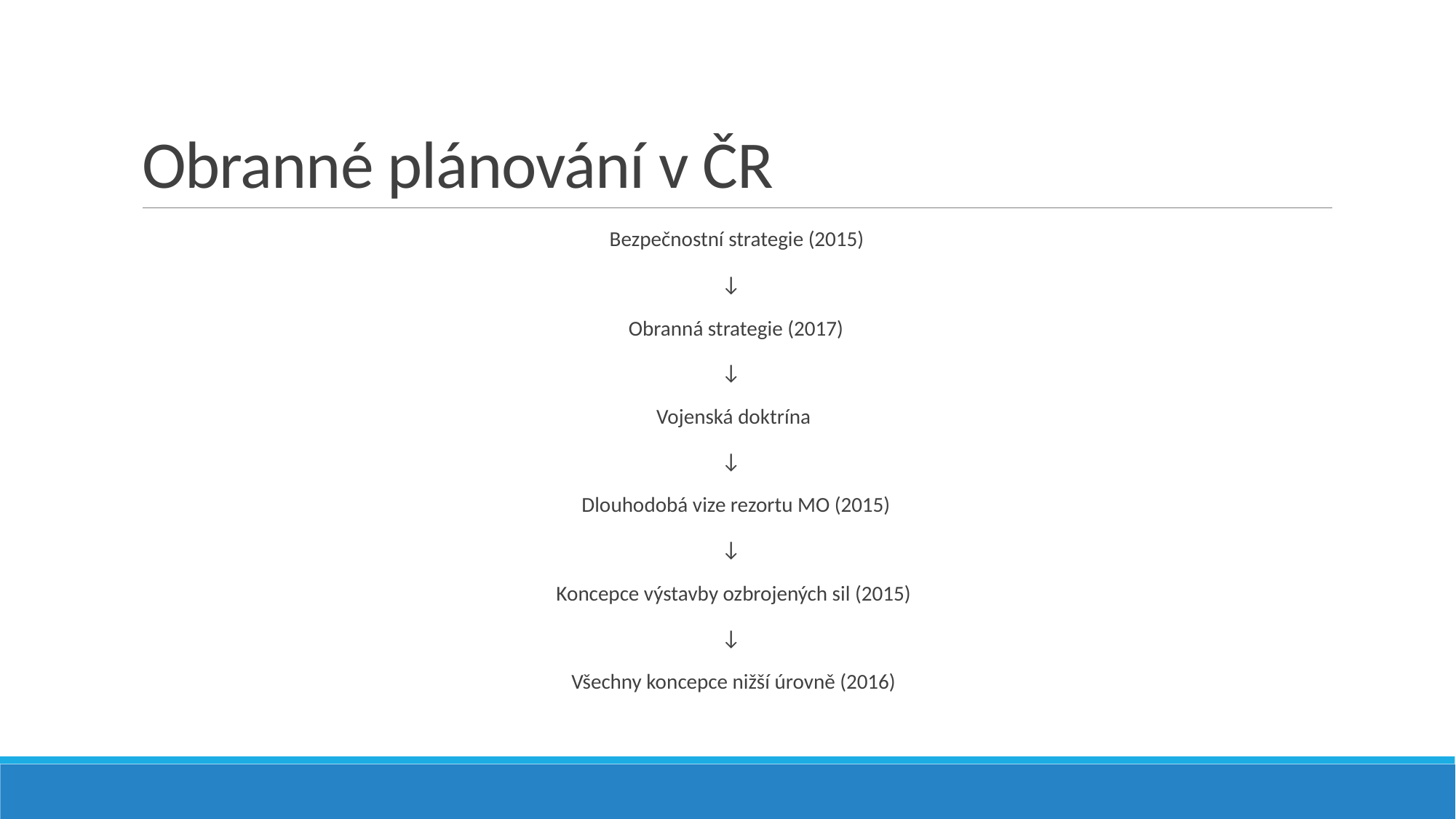

# Obranné plánování v ČR
  Bezpečnostní strategie (2015)
↓
  Obranná strategie (2017)
↓
  Vojenská doktrína
↓
  Dlouhodobá vize rezortu MO (2015)
↓
  Koncepce výstavby ozbrojených sil (2015)
↓
  Všechny koncepce nižší úrovně (2016)